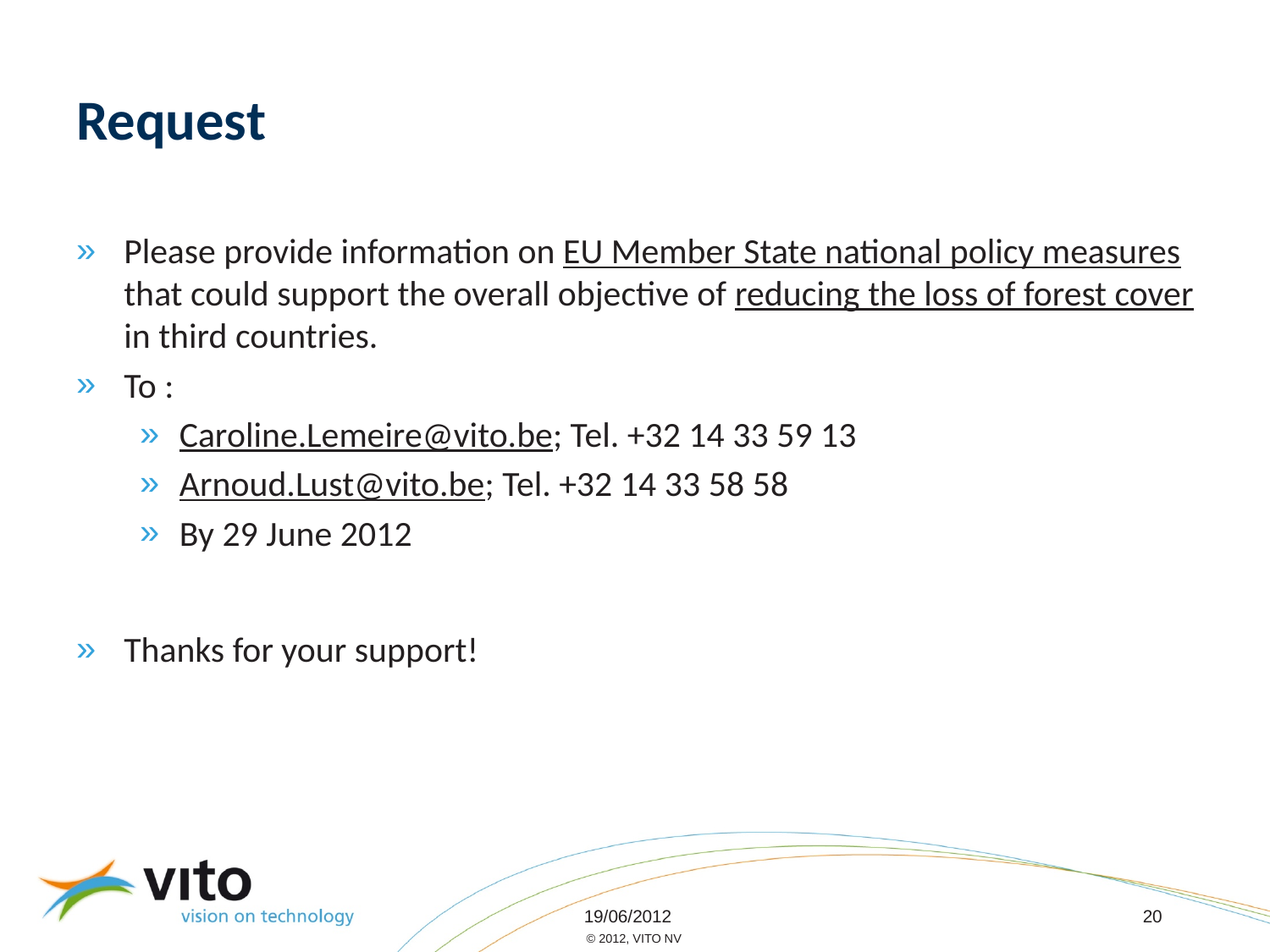

# Request
Please provide information on EU Member State national policy measures that could support the overall objective of reducing the loss of forest cover in third countries.
To :
Caroline.Lemeire@vito.be; Tel. +32 14 33 59 13
Arnoud.Lust@vito.be; Tel. +32 14 33 58 58
By 29 June 2012

Thanks for your support!